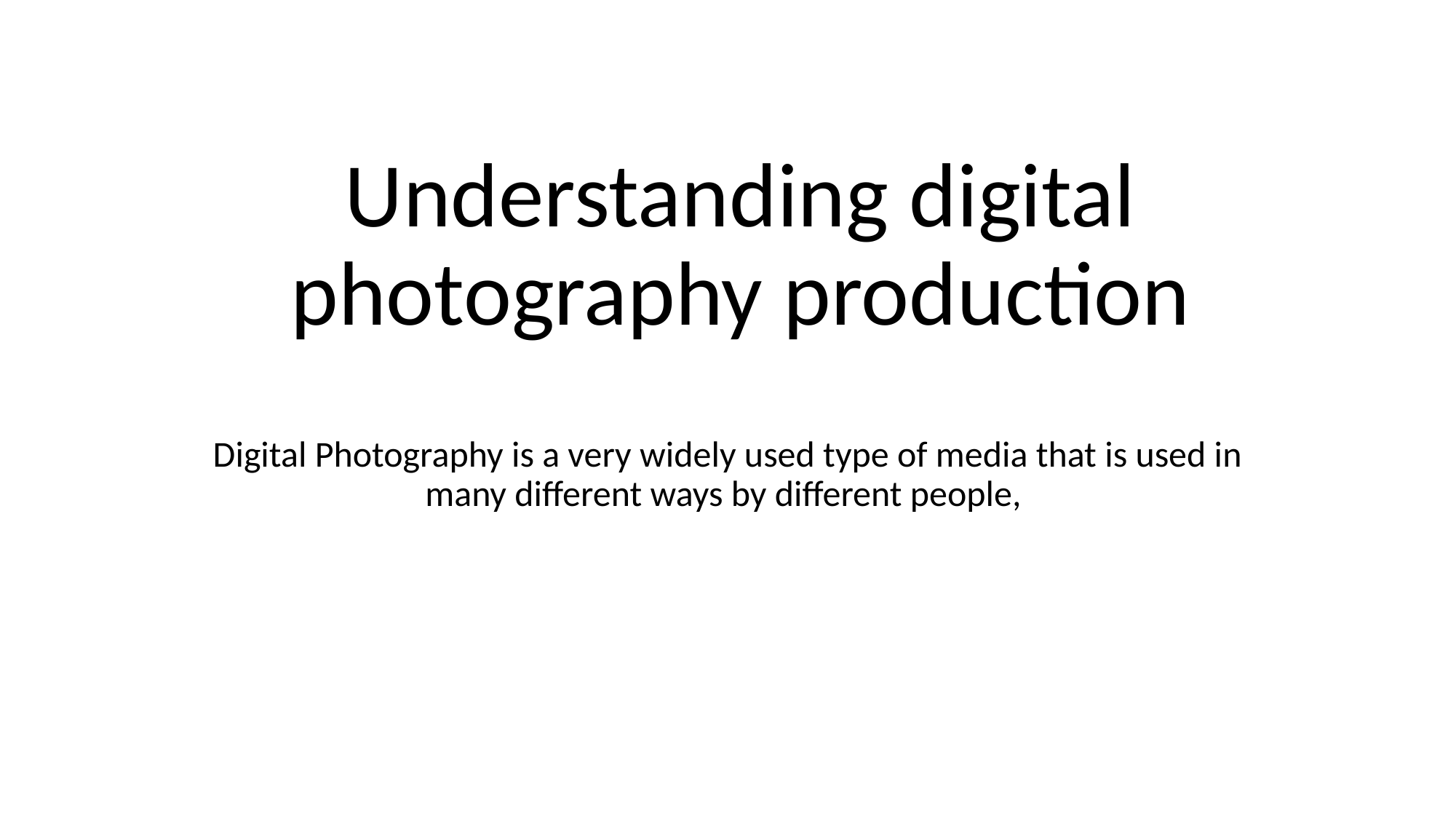

# Understanding digital photography production
Digital Photography is a very widely used type of media that is used in many different ways by different people,